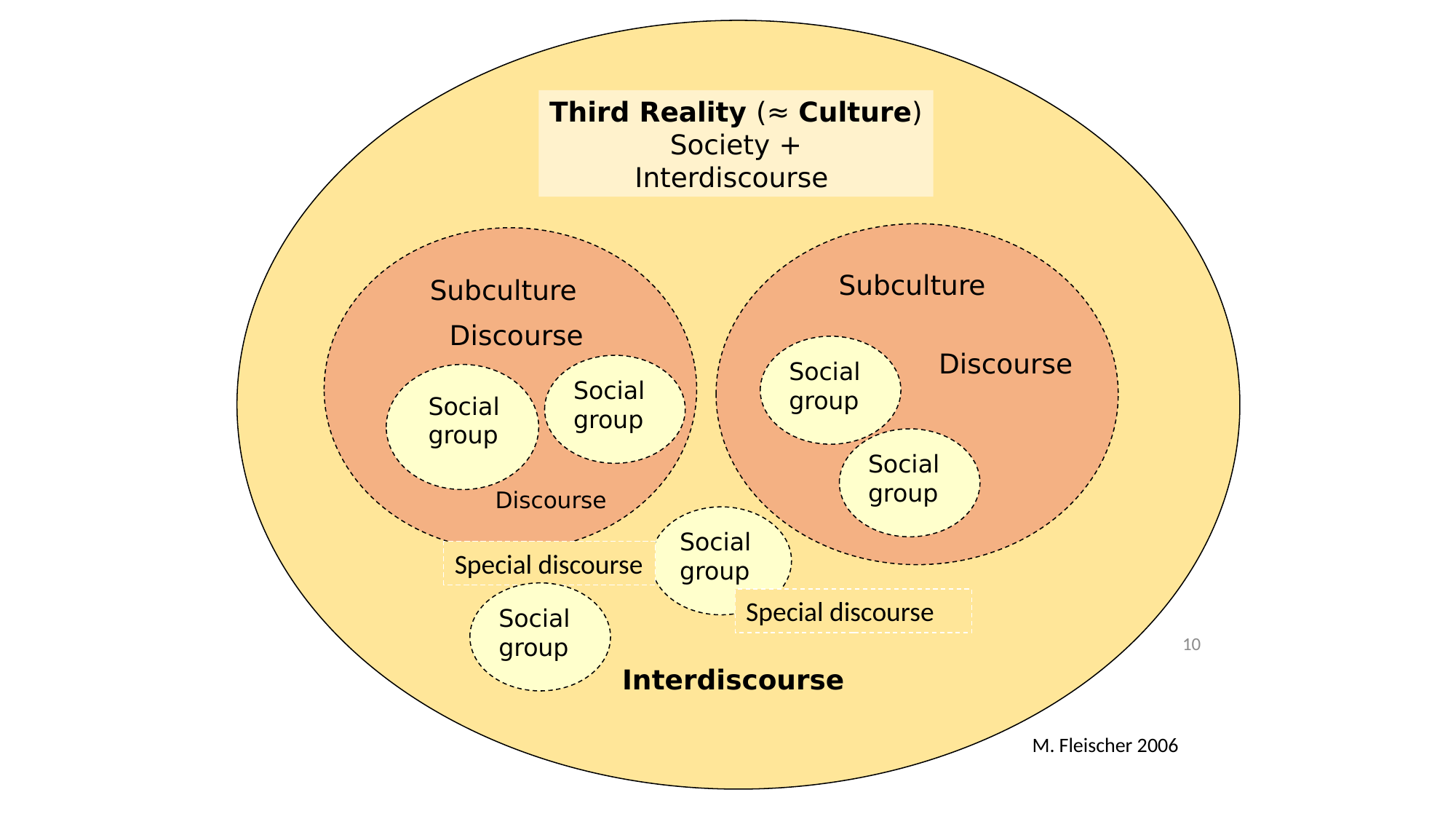

Third Reality (≈ Culture)
Society +
Interdiscourse

Subculture
Subculture
Discourse

Social group
Discourse

Social group

Social group
Social group
Discourse
Social group
Special discourse
Social group
Special discourse
10
 Interdiscourse
M. Fleischer 2006